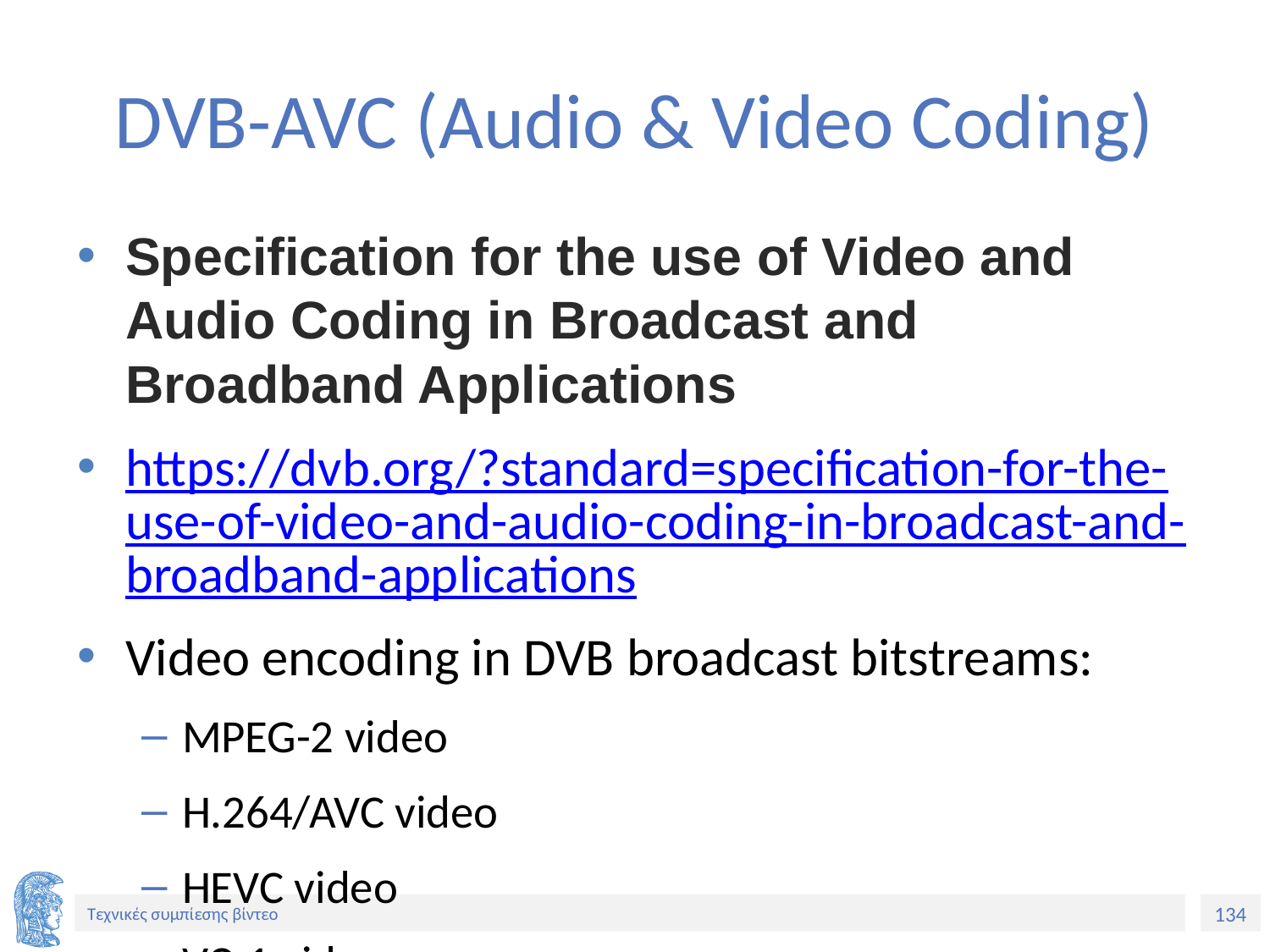

# DVB-AVC (Audio & Video Coding)
Specification for the use of Video and Audio Coding in Broadcast and Broadband Applications
https://dvb.org/?standard=specification-for-the-use-of-video-and-audio-coding-in-broadcast-and-broadband-applications
Video encoding in DVB broadcast bitstreams:
MPEG-2 video
H.264/AVC video
HEVC video
VC-1 video